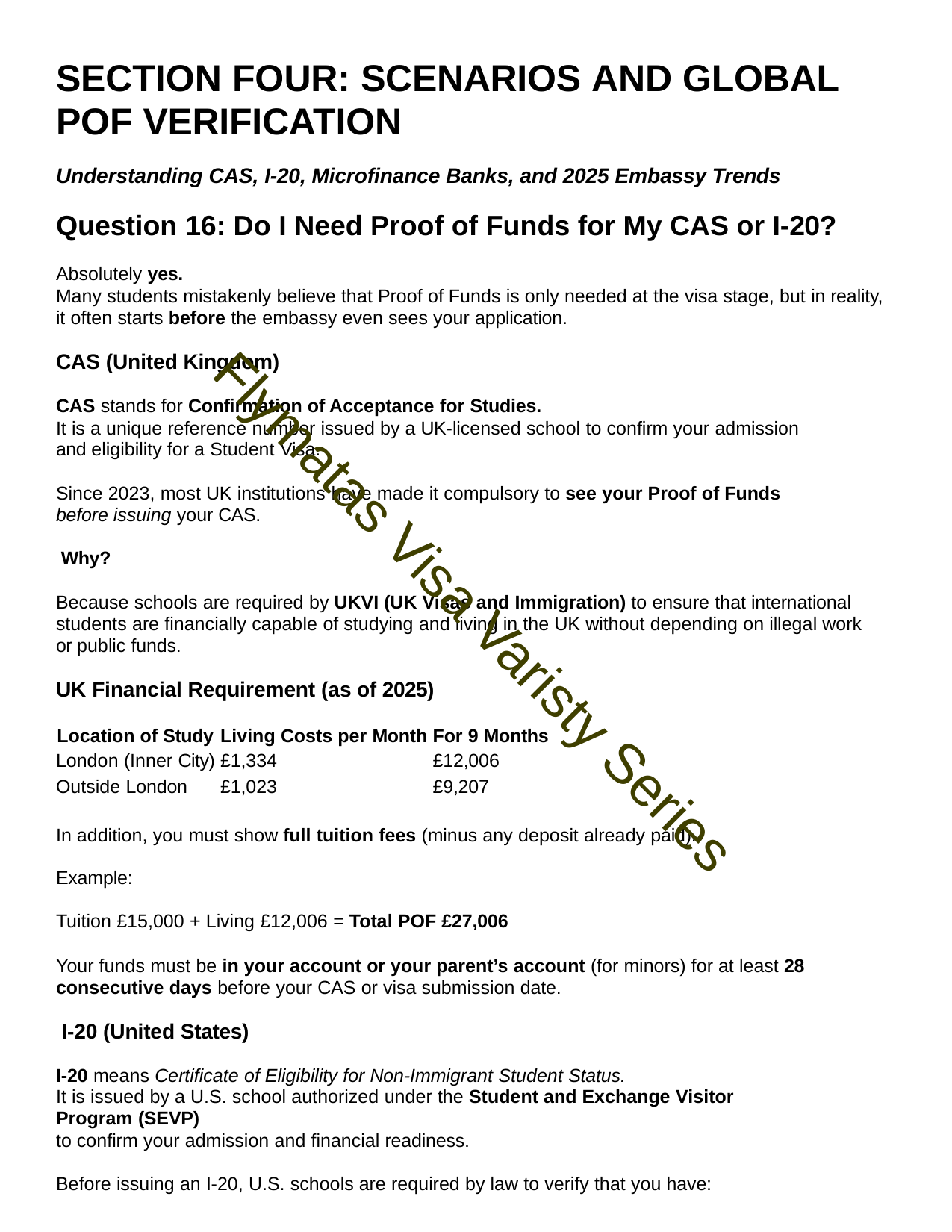

# SECTION FOUR: SCENARIOS AND GLOBAL POF VERIFICATION
Understanding CAS, I-20, Microfinance Banks, and 2025 Embassy Trends
Question 16: Do I Need Proof of Funds for My CAS or I-20?
Absolutely yes.
Many students mistakenly believe that Proof of Funds is only needed at the visa stage, but in reality, it often starts before the embassy even sees your application.
CAS (United Kingdom)
CAS stands for Confirmation of Acceptance for Studies.
It is a unique reference number issued by a UK-licensed school to confirm your admission and eligibility for a Student Visa.

Since 2023, most UK institutions have made it compulsory to see your Proof of Funds before issuing your CAS.
Why?

Because schools are required by UKVI (UK Visas and Immigration) to ensure that international students are financially capable of studying and living in the UK without depending on illegal work or public funds.
UK Financial Requirement (as of 2025)
Flymatas Visa Varisty Series
| Location of Study | Living Costs per Month | For 9 Months |
| --- | --- | --- |
| London (Inner City) | £1,334 | £12,006 |
| Outside London | £1,023 | £9,207 |
In addition, you must show full tuition fees (minus any deposit already paid).
Example:
Tuition £15,000 + Living £12,006 = Total POF £27,006

Your funds must be in your account or your parent’s account (for minors) for at least 28 consecutive days before your CAS or visa submission date.
I-20 (United States)
I-20 means Certificate of Eligibility for Non-Immigrant Student Status.
It is issued by a U.S. school authorized under the Student and Exchange Visitor Program (SEVP)
to confirm your admission and financial readiness.
Before issuing an I-20, U.S. schools are required by law to verify that you have: